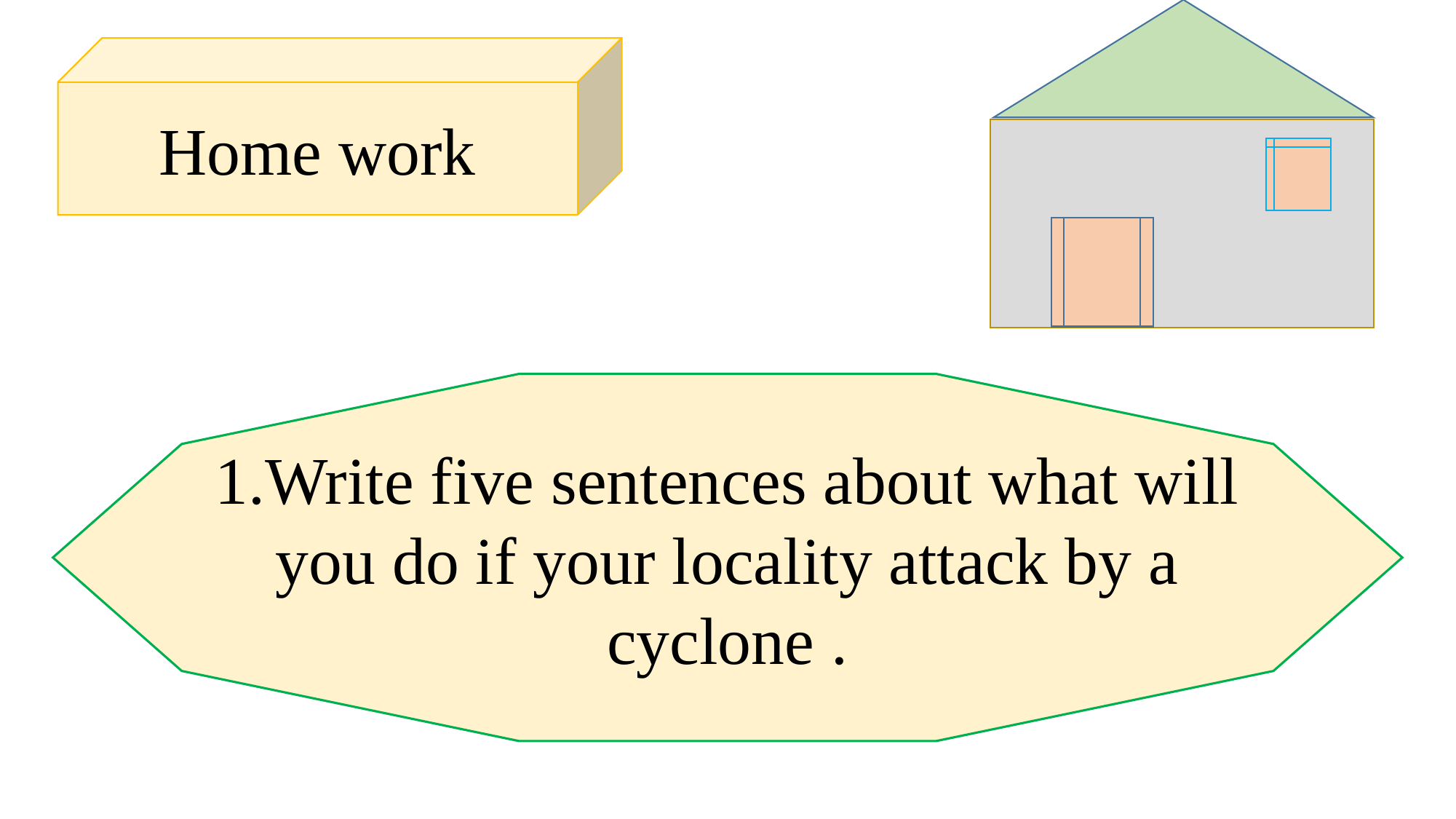

Home work
1.Write five sentences about what will you do if your locality attack by a cyclone .